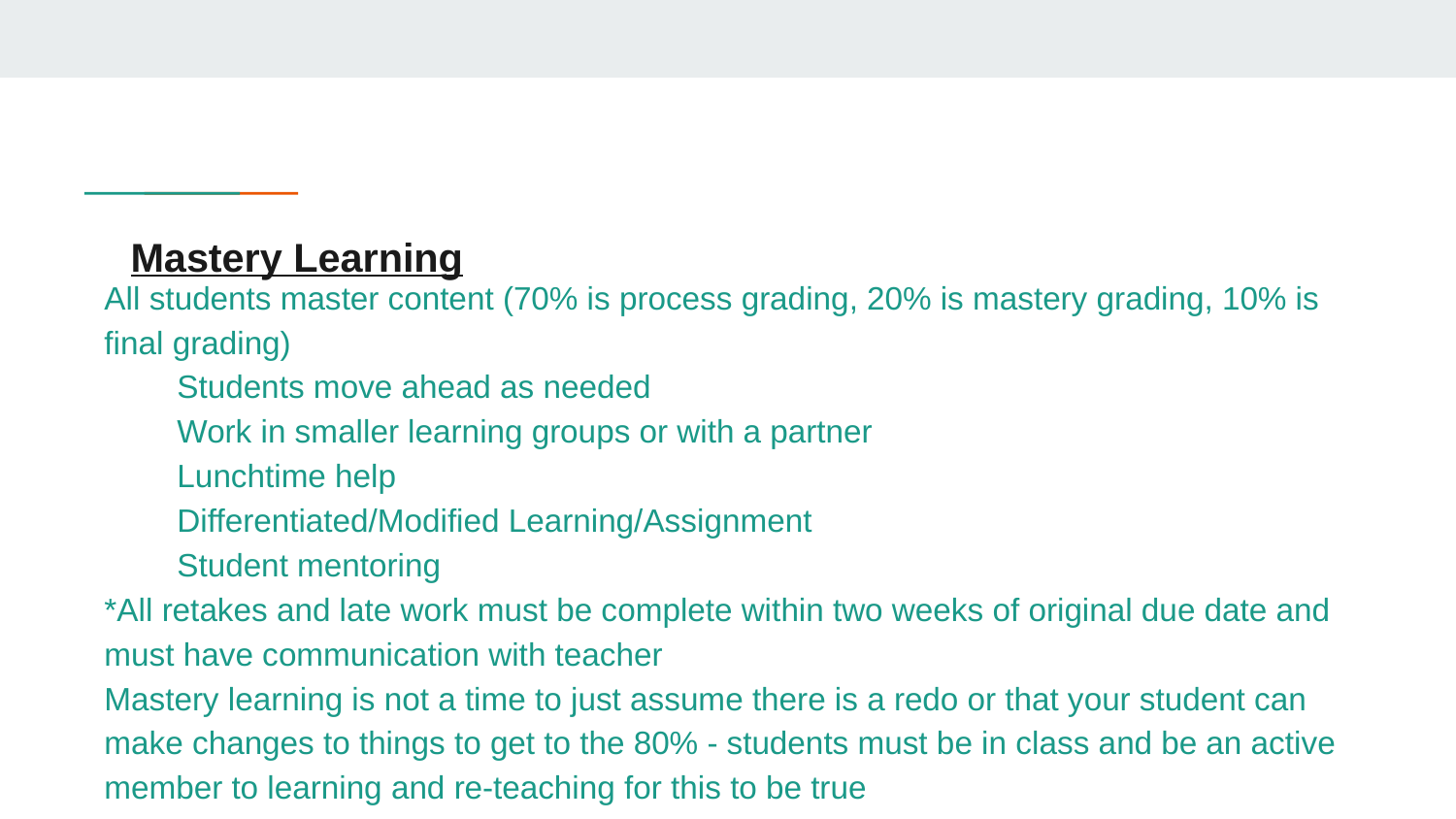

All students master content (70% is process grading, 20% is mastery grading, 10% is final grading)
        	Students move ahead as needed
        	Work in smaller learning groups or with a partner
        	Lunchtime help
        	Differentiated/Modified Learning/Assignment
        	Student mentoring
*All retakes and late work must be complete within two weeks of original due date and must have communication with teacher
Mastery learning is not a time to just assume there is a redo or that your student can make changes to things to get to the 80% - students must be in class and be an active member to learning and re-teaching for this to be true
# Mastery Learning